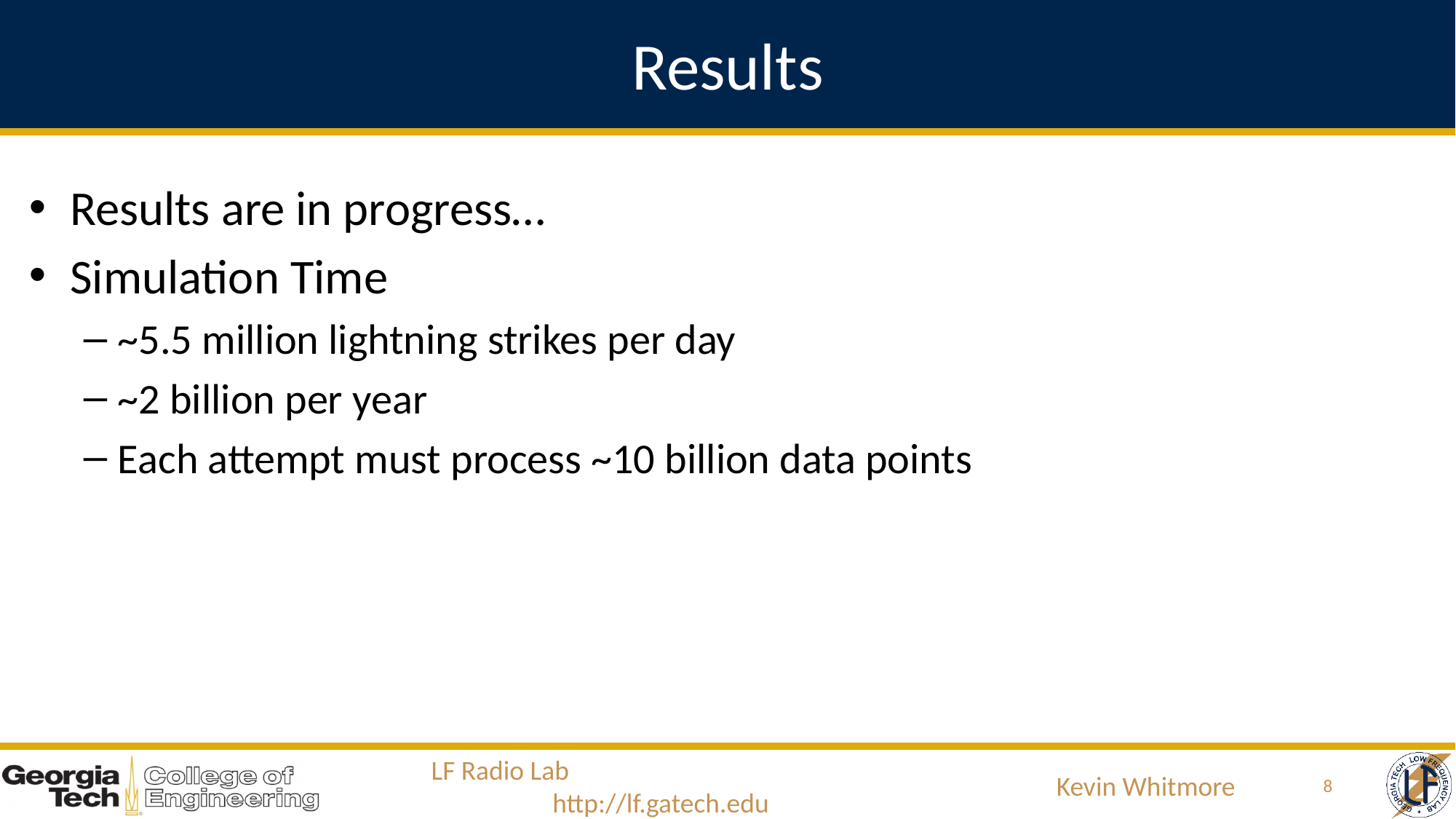

# Results

Results are in progress…
Simulation Time
~5.5 million lightning strikes per day
~2 billion per year
Each attempt must process ~10 billion data points

8
LF Radio Lab                                                     http://lf.gatech.edu
Kevin Whitmore